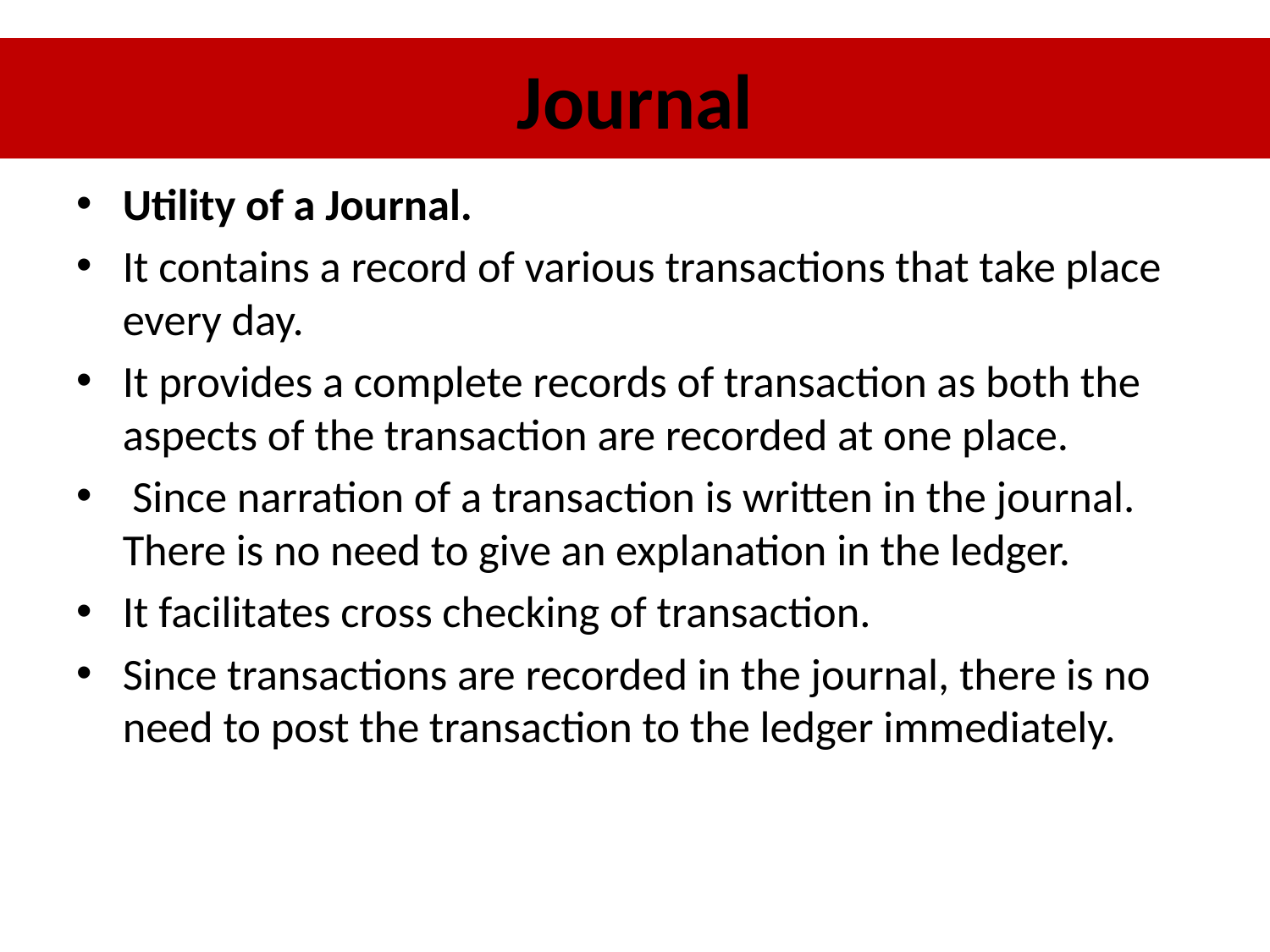

# Journal
Utility of a Journal.
It contains a record of various transactions that take place every day.
It provides a complete records of transaction as both the aspects of the transaction are recorded at one place.
 Since narration of a transaction is written in the journal. There is no need to give an explanation in the ledger.
It facilitates cross checking of transaction.
Since transactions are recorded in the journal, there is no need to post the transaction to the ledger immediately.